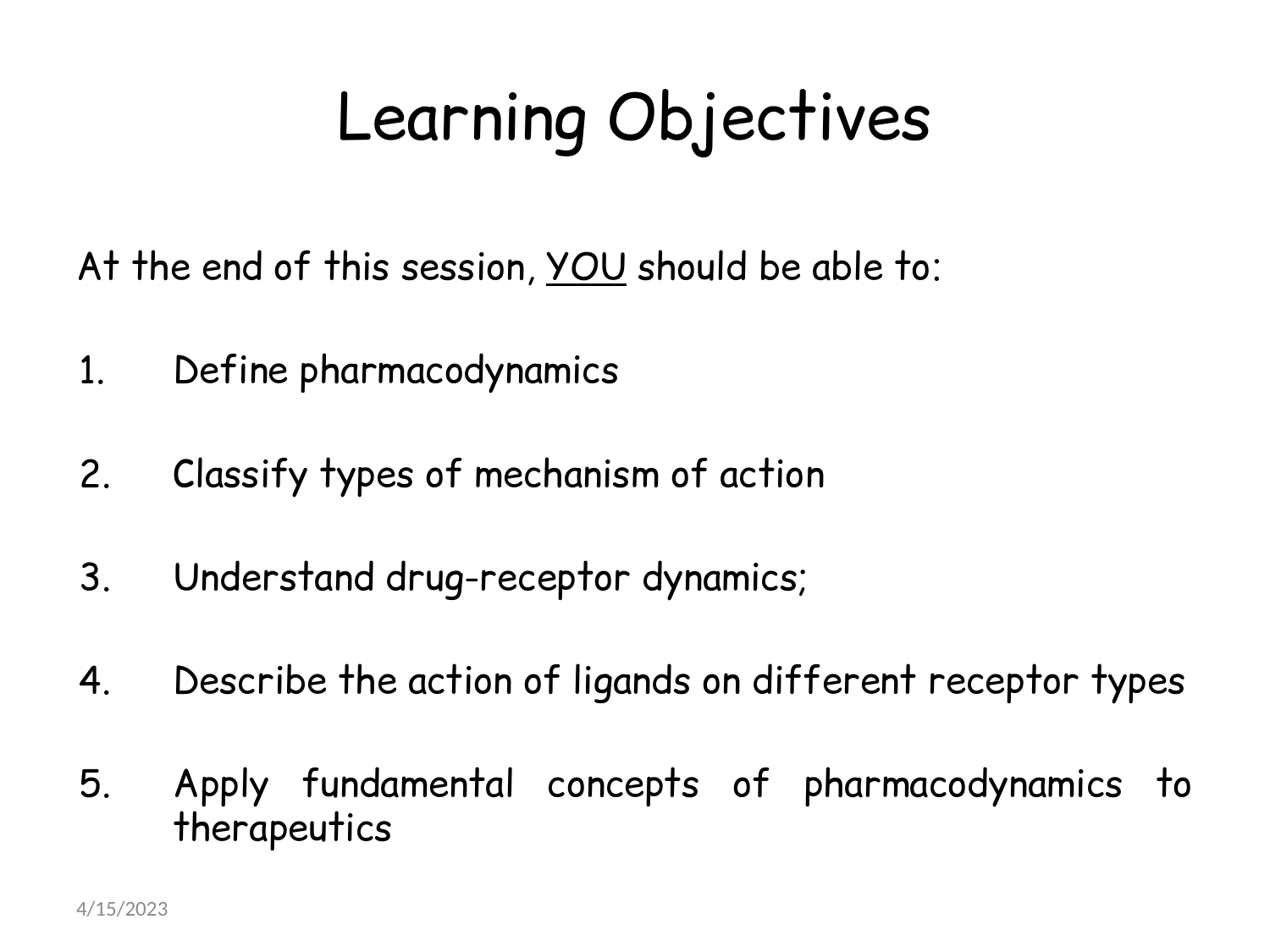

# Learning Objectives

At the end of this session, YOU should be able to:

Define pharmacodynamics

Classify types of mechanism of action

Understand drug-receptor dynamics;

Describe the action of ligands on different receptor types

Apply fundamental concepts of pharmacodynamics to therapeutics
4/15/2023